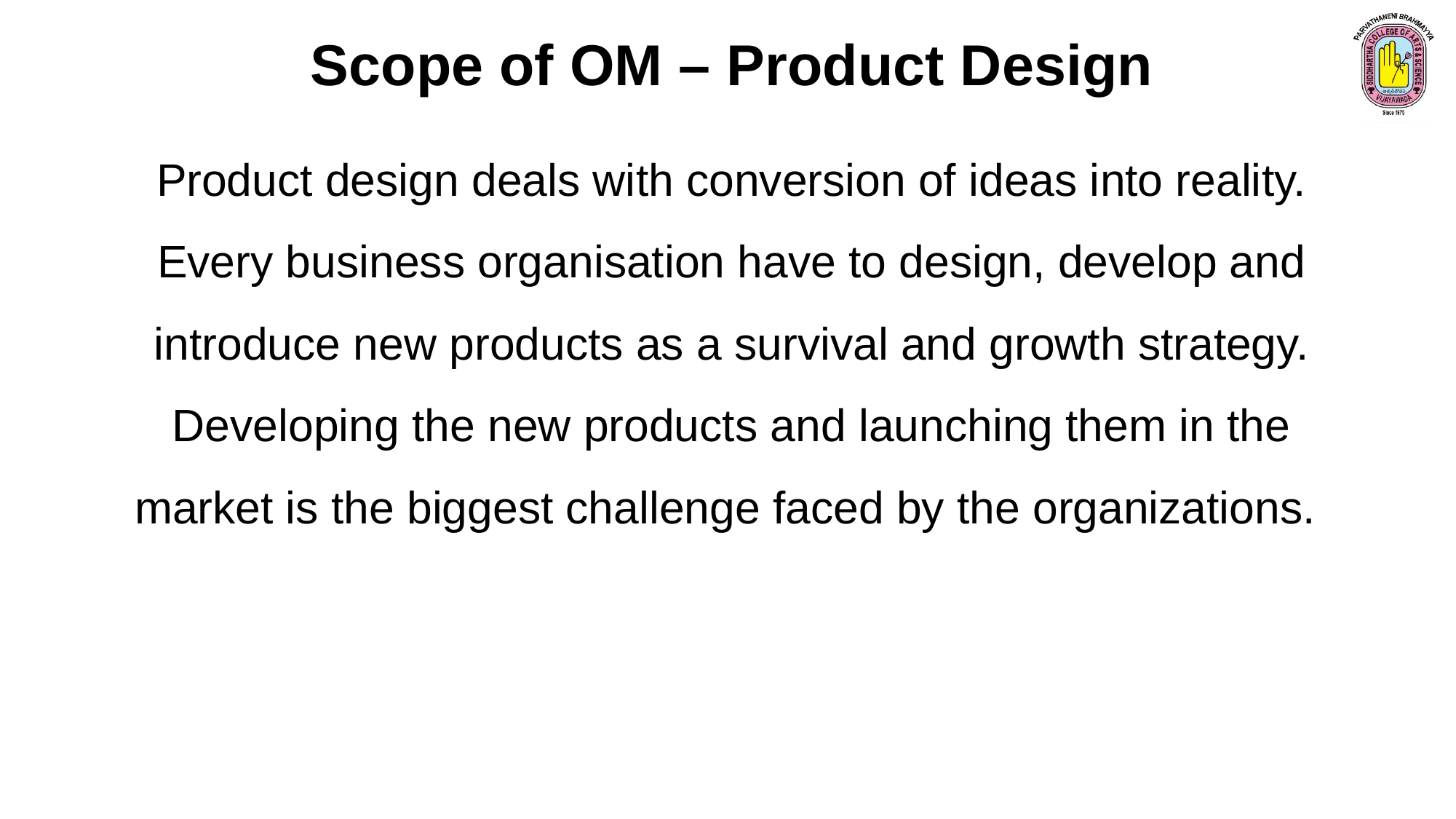

Scope of OM – Product Design
Product design deals with conversion of ideas into reality. Every business organisation have to design, develop and introduce new products as a survival and growth strategy. Developing the new products and launching them in the market is the biggest challenge faced by the organizations.